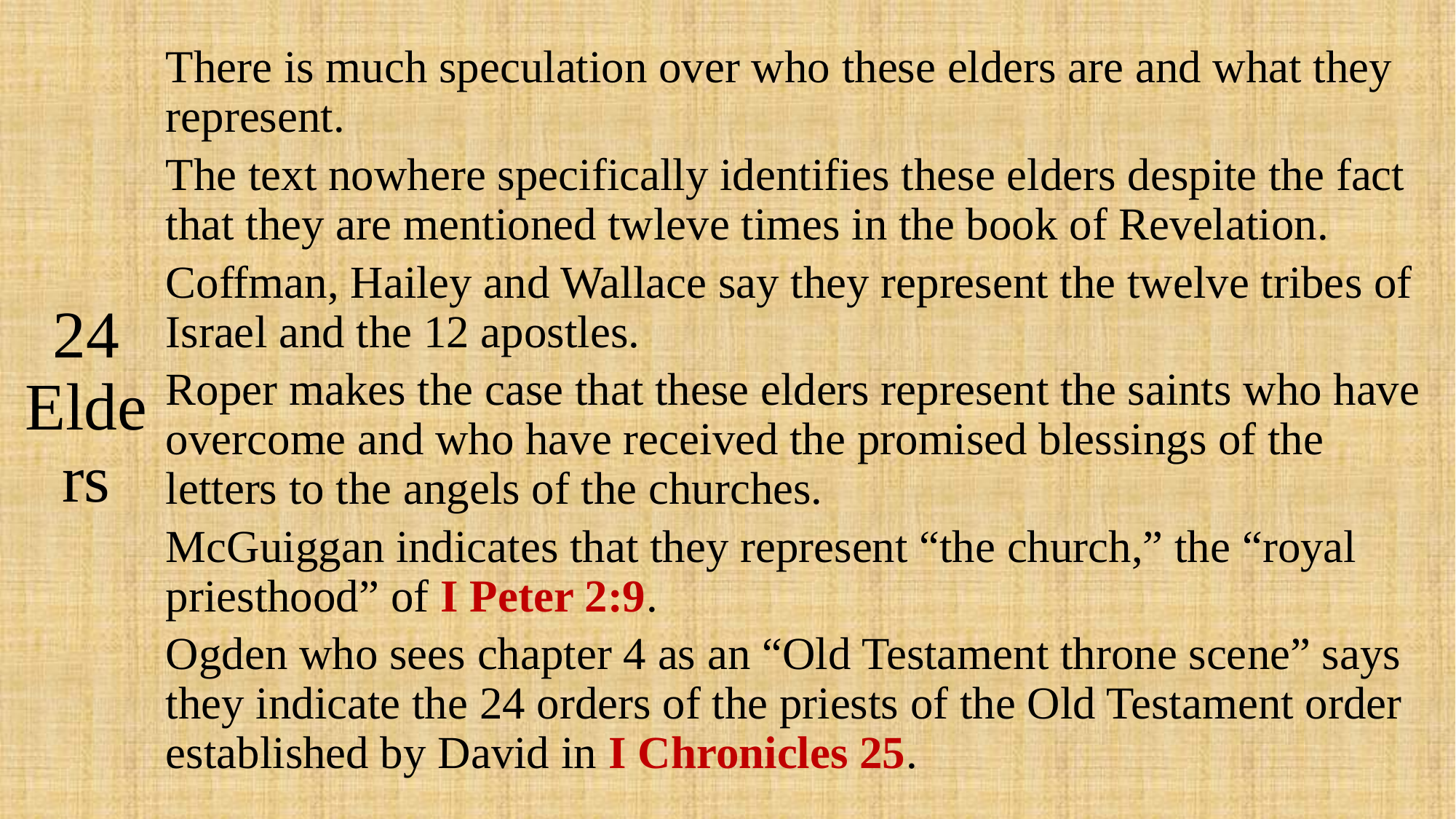

# 24 Elders
There is much speculation over who these elders are and what they represent.
The text nowhere specifically identifies these elders despite the fact that they are mentioned twleve times in the book of Revelation.
Coffman, Hailey and Wallace say they represent the twelve tribes of Israel and the 12 apostles.
Roper makes the case that these elders represent the saints who have overcome and who have received the promised blessings of the letters to the angels of the churches.
McGuiggan indicates that they represent “the church,” the “royal priesthood” of I Peter 2:9.
Ogden who sees chapter 4 as an “Old Testament throne scene” says they indicate the 24 orders of the priests of the Old Testament order established by David in I Chronicles 25.